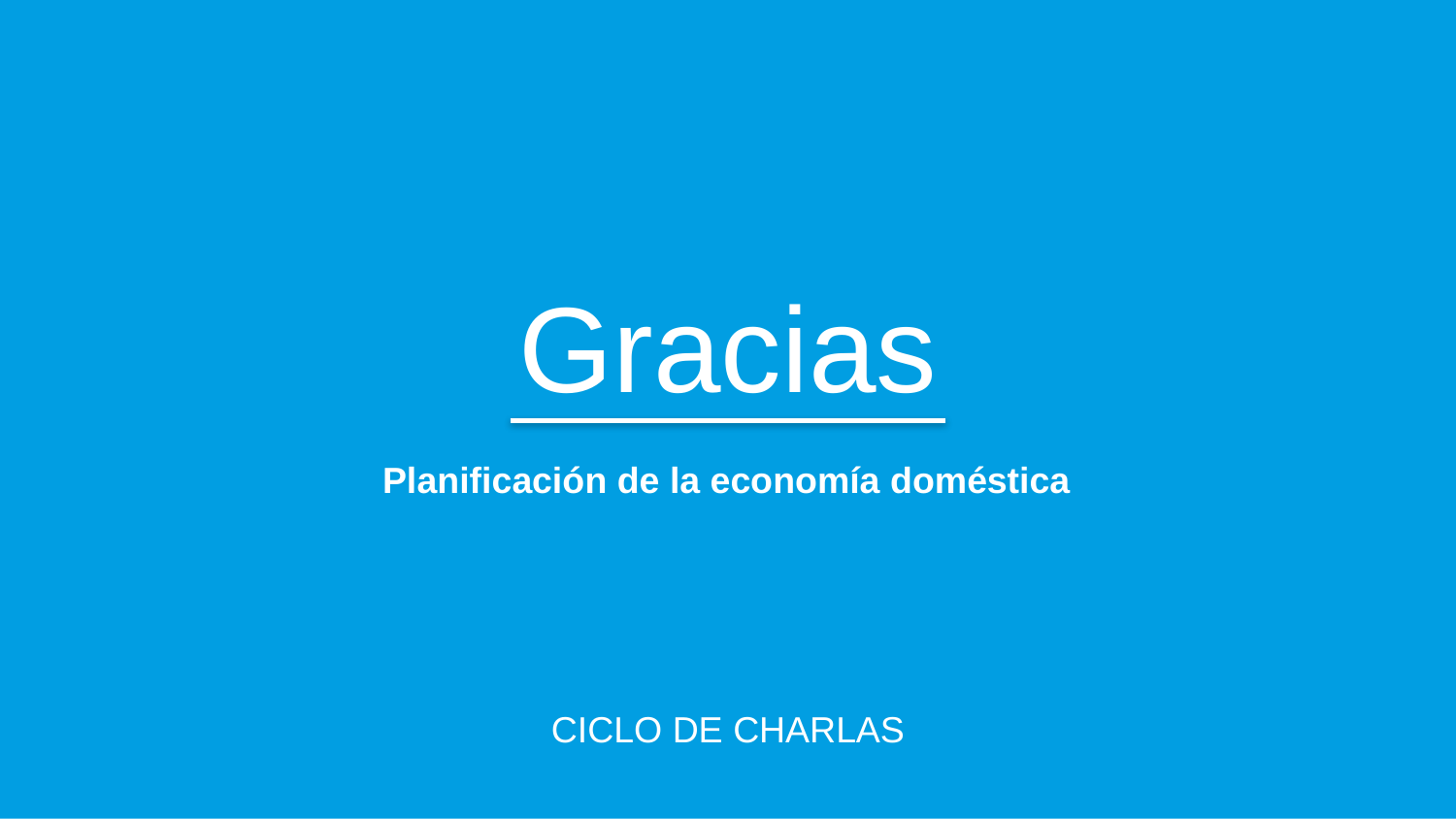

Gracias
Planificación de la economía doméstica
CICLO DE CHARLAS